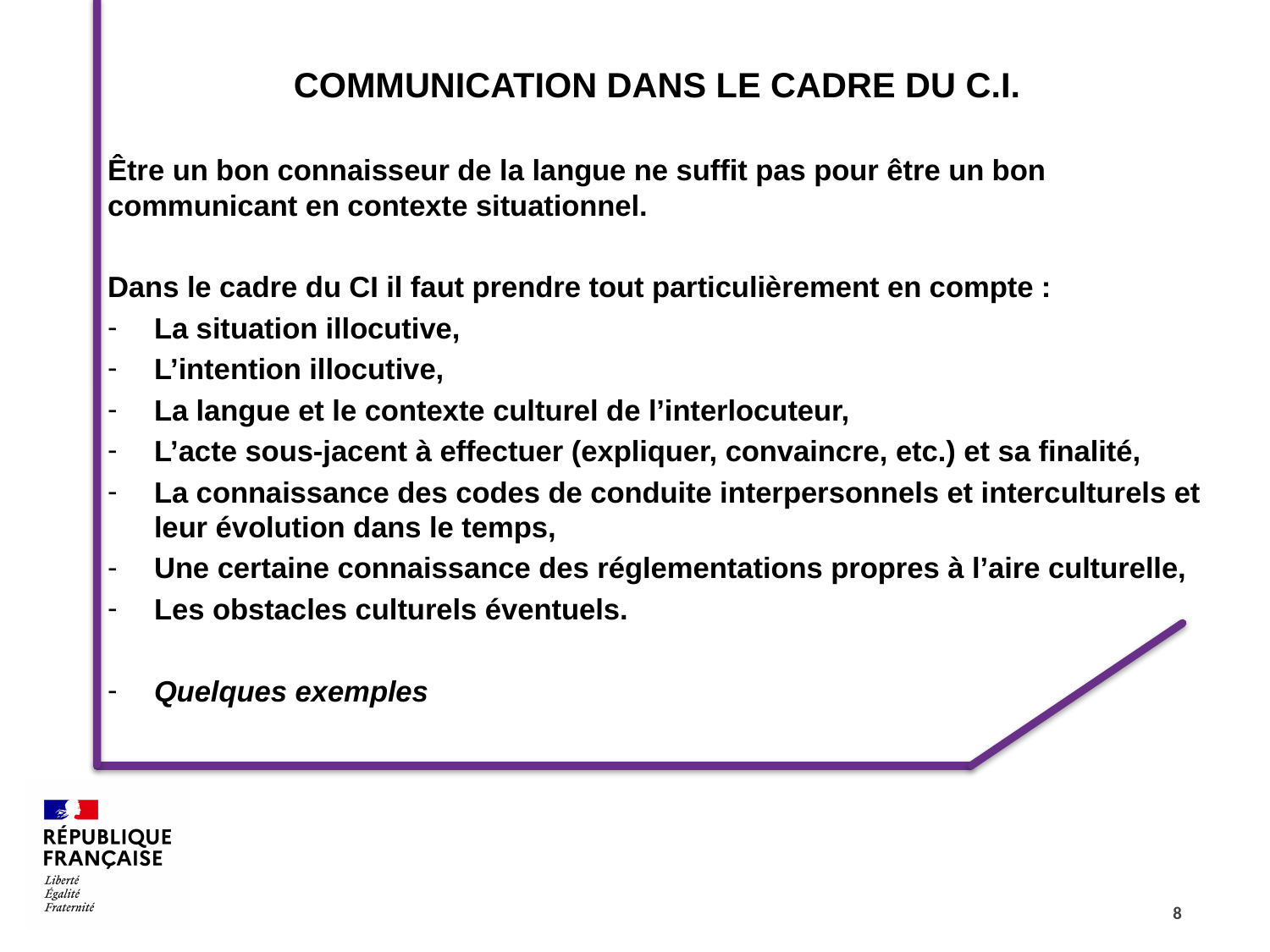

COMMUNICATION DANS LE CADRE DU C.I.

Être un bon connaisseur de la langue ne suffit pas pour être un bon communicant en contexte situationnel.

Dans le cadre du CI il faut prendre tout particulièrement en compte :
La situation illocutive,
L’intention illocutive,
La langue et le contexte culturel de l’interlocuteur,
L’acte sous-jacent à effectuer (expliquer, convaincre, etc.) et sa finalité,
La connaissance des codes de conduite interpersonnels et interculturels et leur évolution dans le temps,
Une certaine connaissance des réglementations propres à l’aire culturelle,
Les obstacles culturels éventuels.

Quelques exemples
8